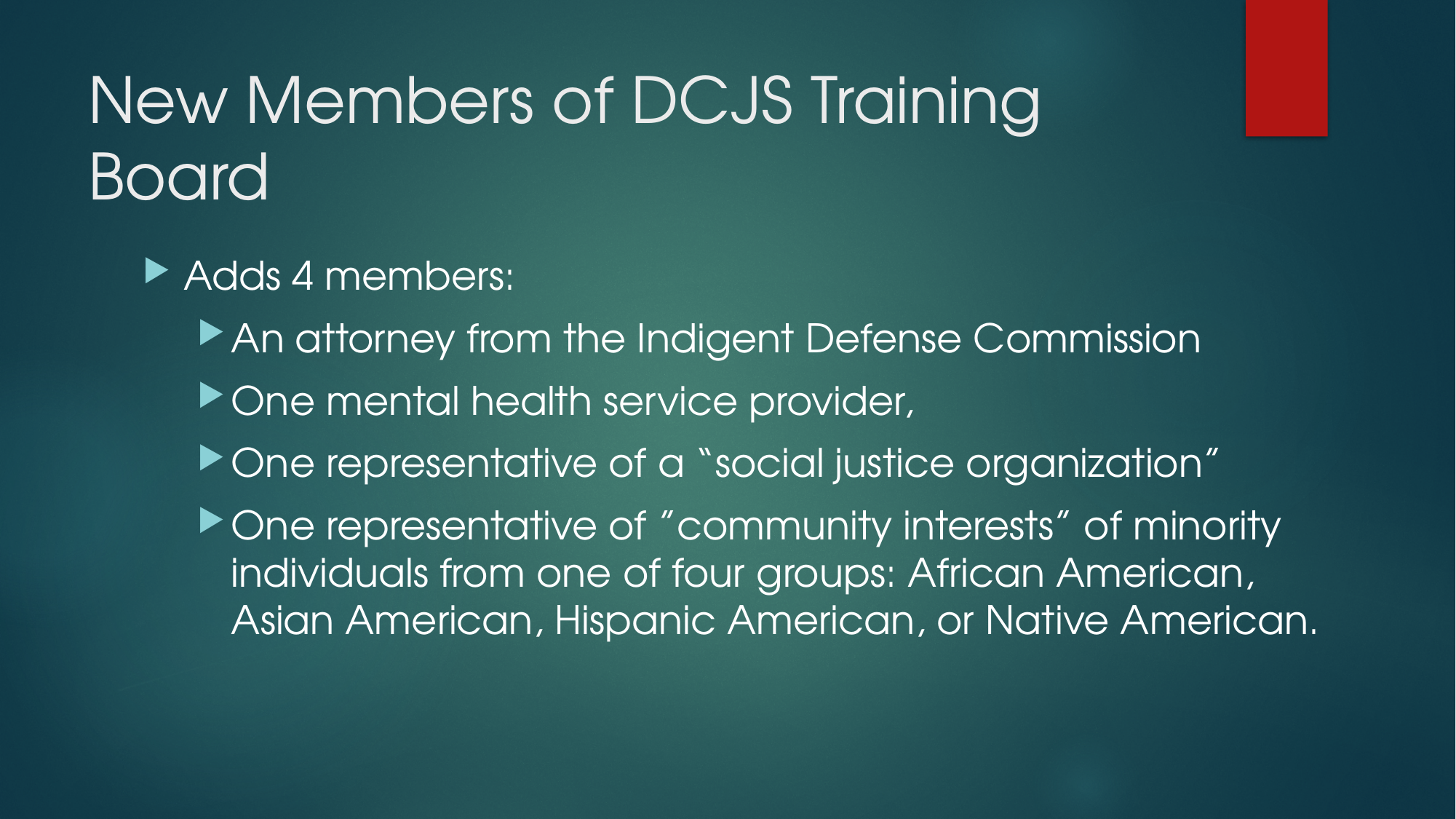

# New Members of DCJS Training Board
Adds 4 members:
An attorney from the Indigent Defense Commission
One mental health service provider,
One representative of a “social justice organization”
One representative of ”community interests” of minority individuals from one of four groups: African American, Asian American, Hispanic American, or Native American.